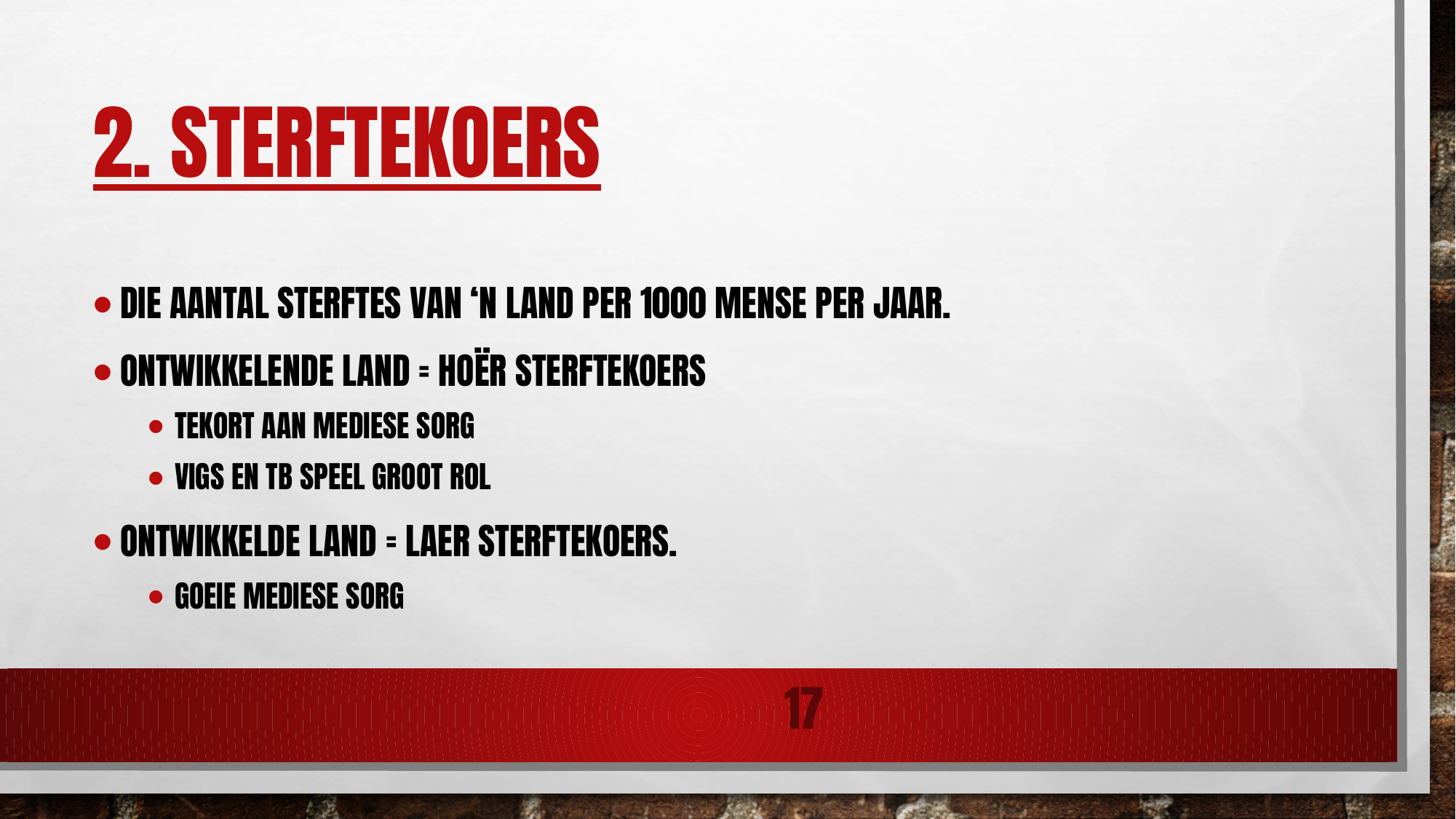

# 2. Sterftekoers
Die aantal sterftes van ‘n land per 1000 mense per jaar.
Ontwikkelende land = hoër sterftekoers
Tekort aan mediese sorg
VIGS en Tb speel groot rol
Ontwikkelde land = laer sterftekoers.
Goeie mediese sorg
17